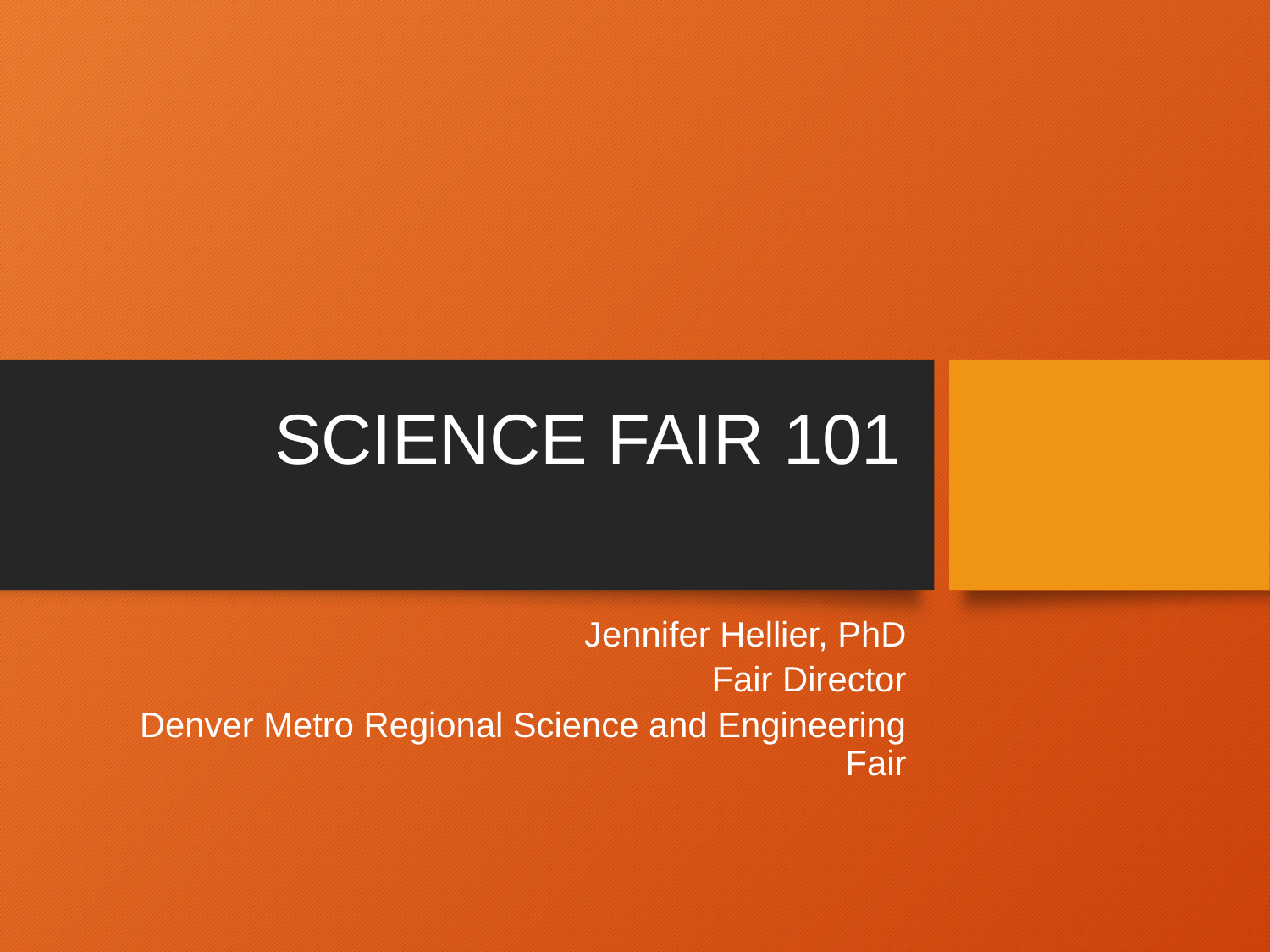

# SCIENCE FAIR 101
Jennifer Hellier, PhD
Fair Director
Denver Metro Regional Science and Engineering Fair